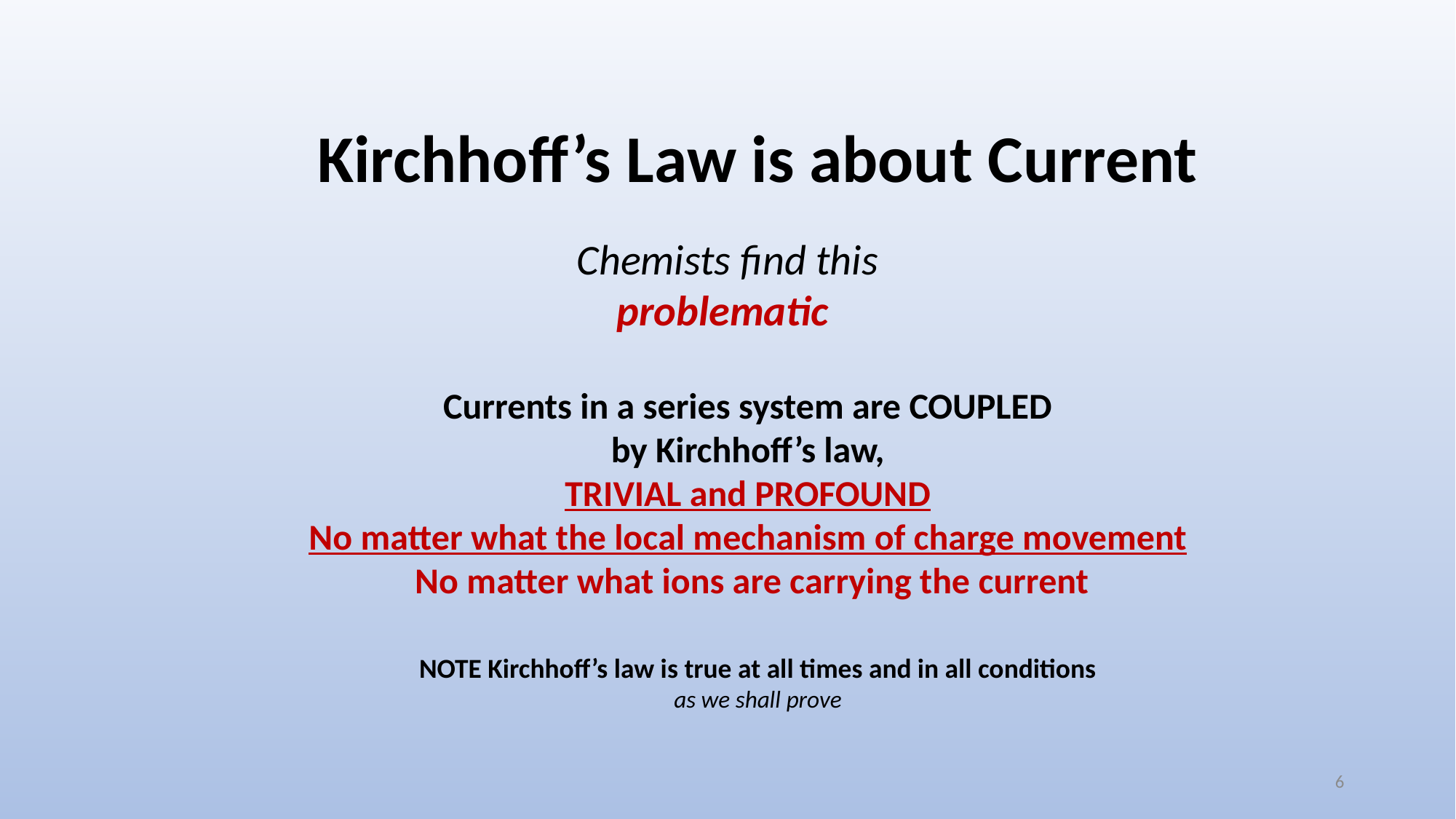

Kirchhoff’s Law is about Current
Chemists find this problematic
Currents in a series system are COUPLED
by Kirchhoff’s law,
TRIVIAL and PROFOUND
No matter what the local mechanism of charge movement
  No matter what ions are carrying the current

NOTE Kirchhoff’s law is true at all times and in all conditions
as we shall prove
6